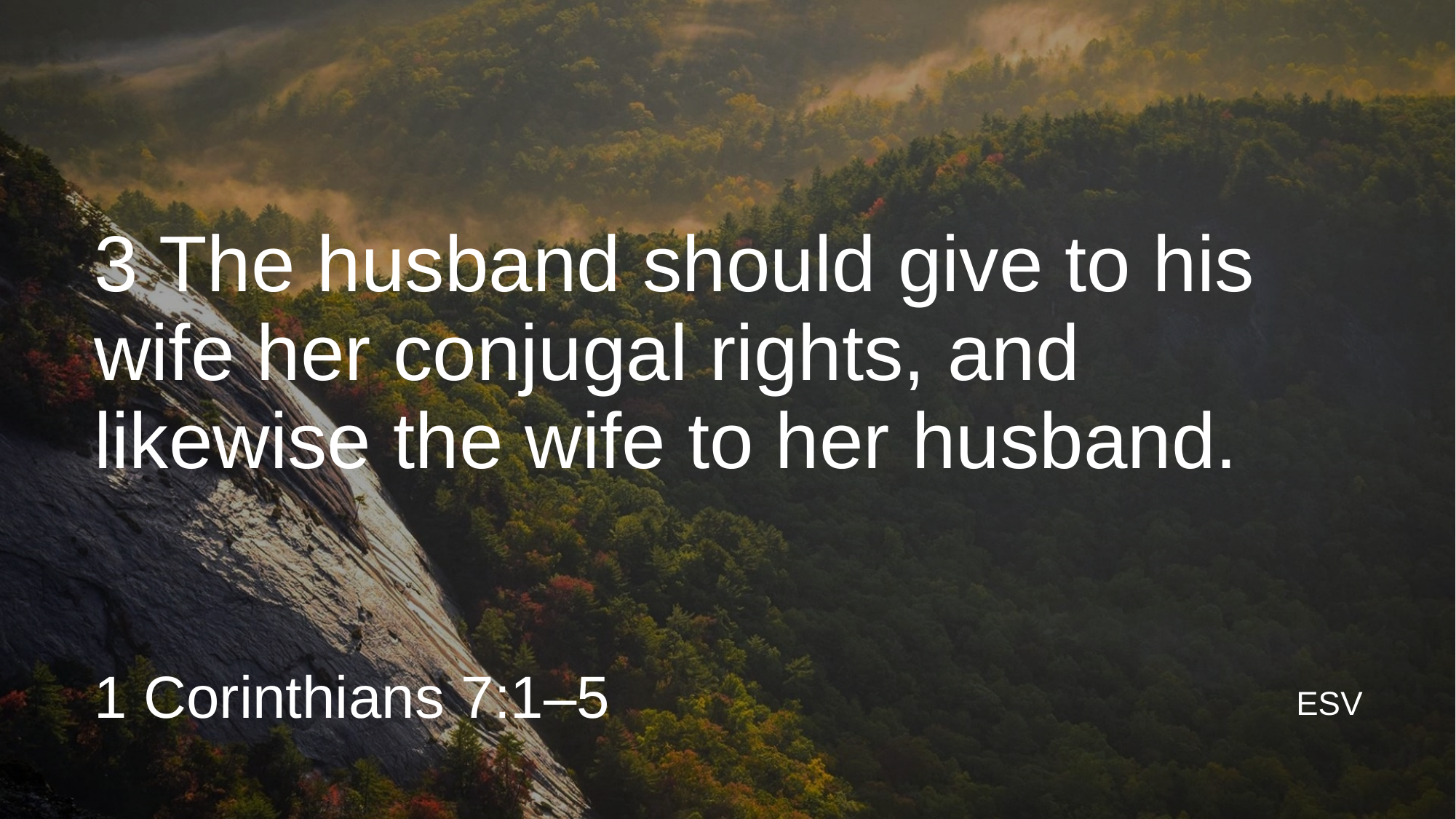

3 The husband should give to his wife her conjugal rights, and likewise the wife to her husband.
1 Corinthians 7:1–5
ESV